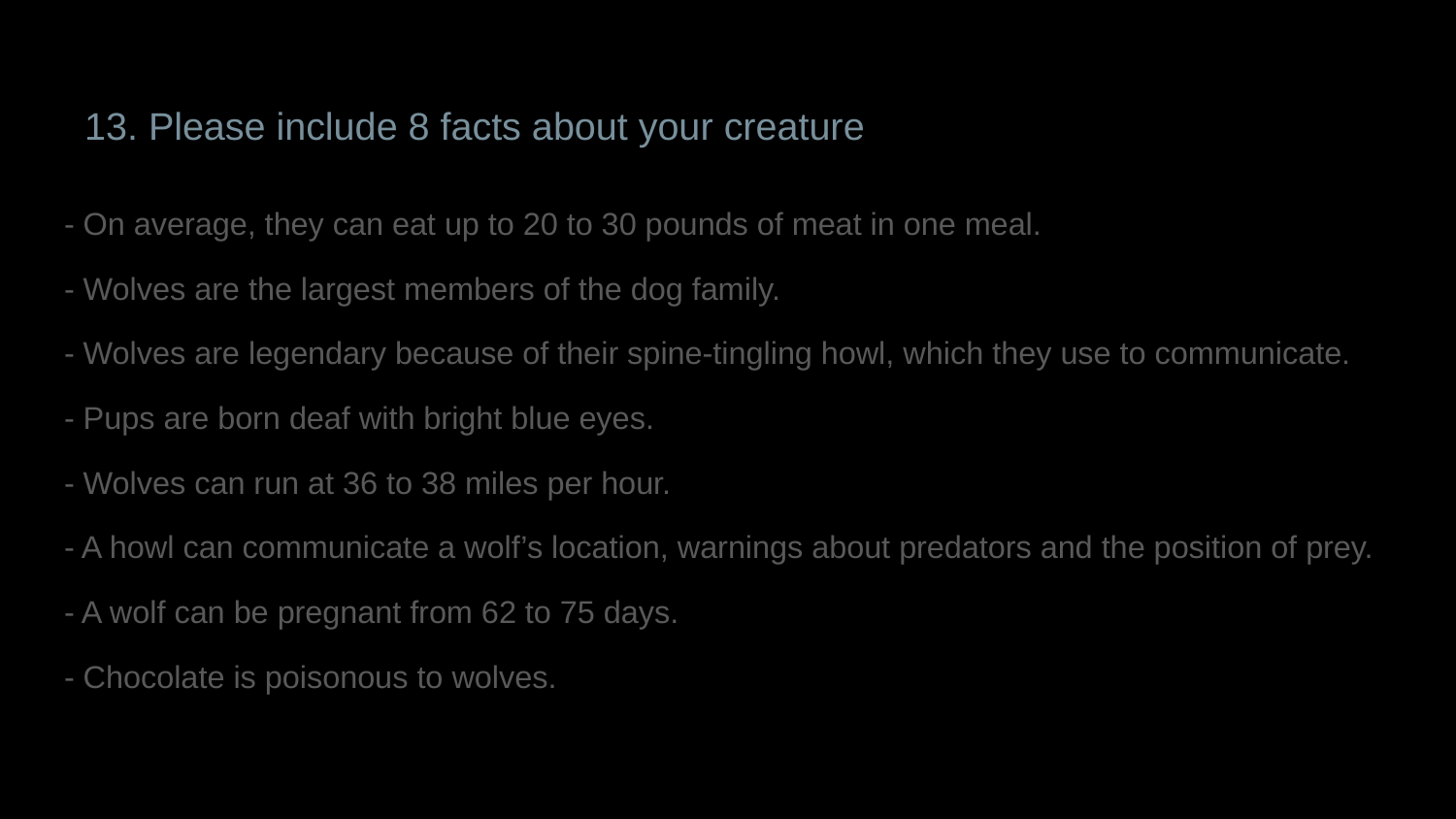

#
13. Please include 8 facts about your creature
- On average, they can eat up to 20 to 30 pounds of meat in one meal.
- Wolves are the largest members of the dog family.
- Wolves are legendary because of their spine-tingling howl, which they use to communicate.
- Pups are born deaf with bright blue eyes.
- Wolves can run at 36 to 38 miles per hour.
- A howl can communicate a wolf’s location, warnings about predators and the position of prey.
- A wolf can be pregnant from 62 to 75 days.
- Chocolate is poisonous to wolves.